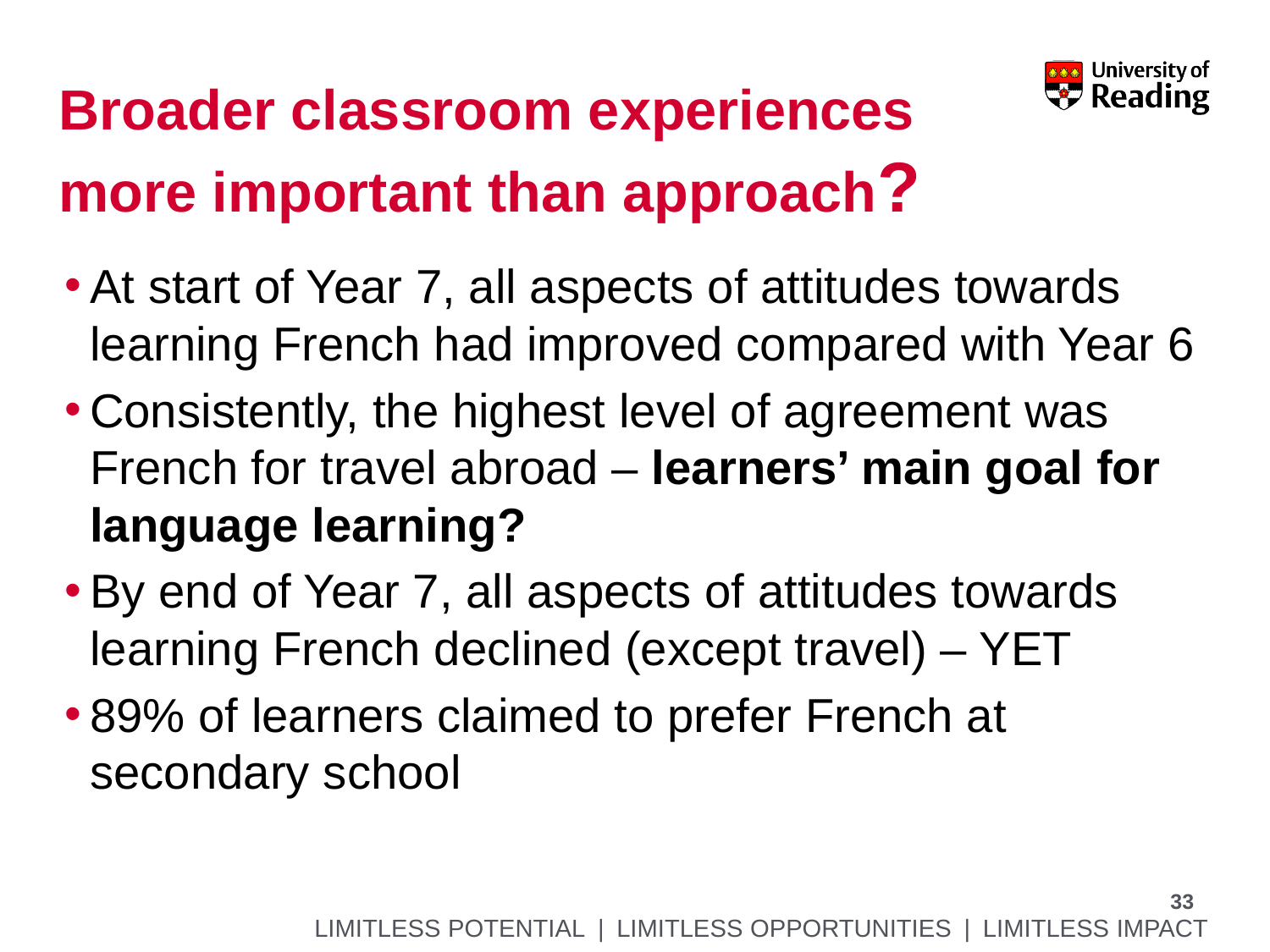

# Broader classroom experiences more important than approach?
At start of Year 7, all aspects of attitudes towards learning French had improved compared with Year 6
Consistently, the highest level of agreement was French for travel abroad – learners’ main goal for language learning?
By end of Year 7, all aspects of attitudes towards learning French declined (except travel) – YET
89% of learners claimed to prefer French at secondary school
33